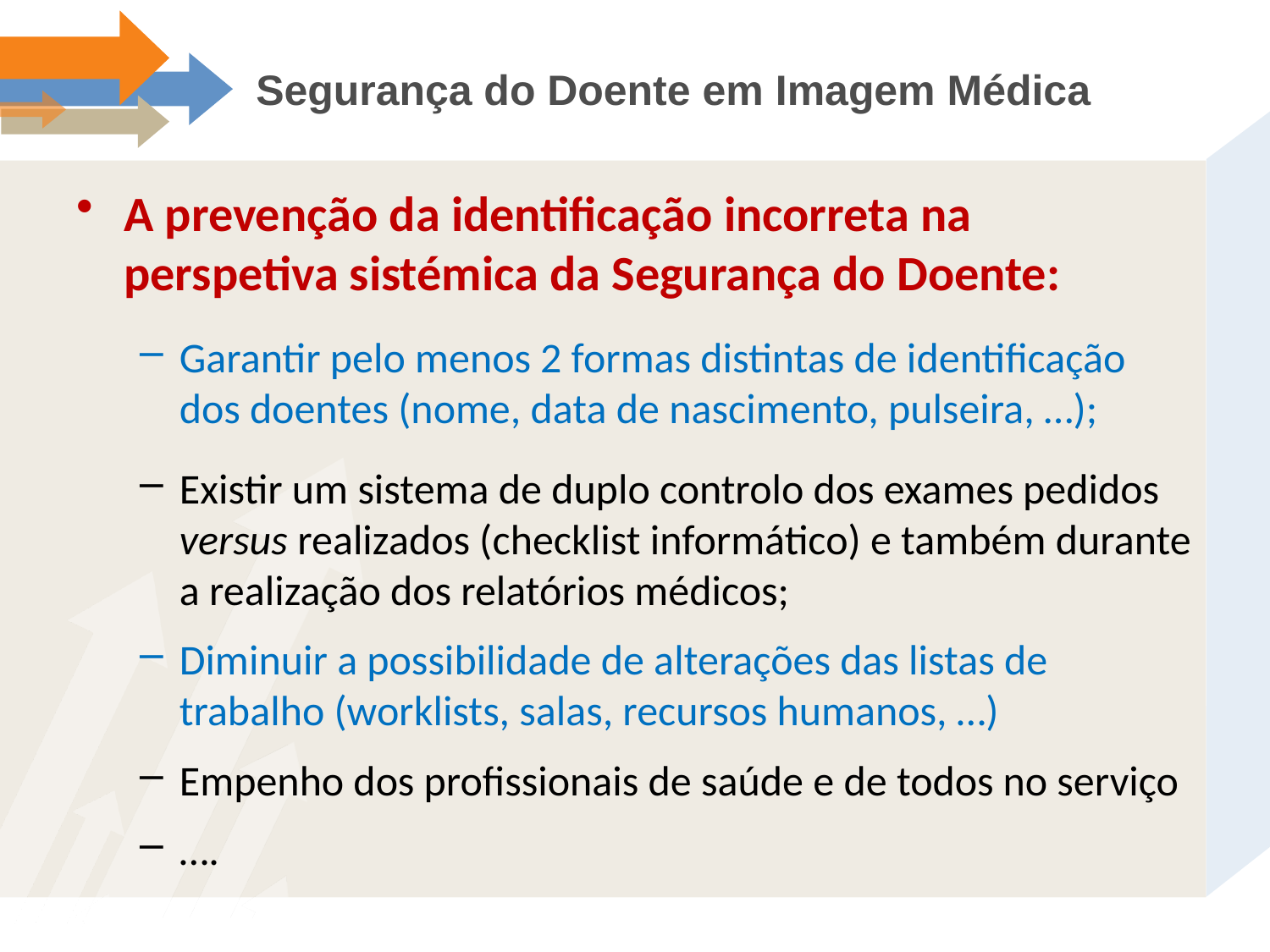

# Segurança do Doente em Imagem Médica
A prevenção da identificação incorreta na perspetiva sistémica da Segurança do Doente:
Garantir pelo menos 2 formas distintas de identificação dos doentes (nome, data de nascimento, pulseira, …);
Existir um sistema de duplo controlo dos exames pedidos versus realizados (checklist informático) e também durante a realização dos relatórios médicos;
Diminuir a possibilidade de alterações das listas de trabalho (worklists, salas, recursos humanos, …)
Empenho dos profissionais de saúde e de todos no serviço
….